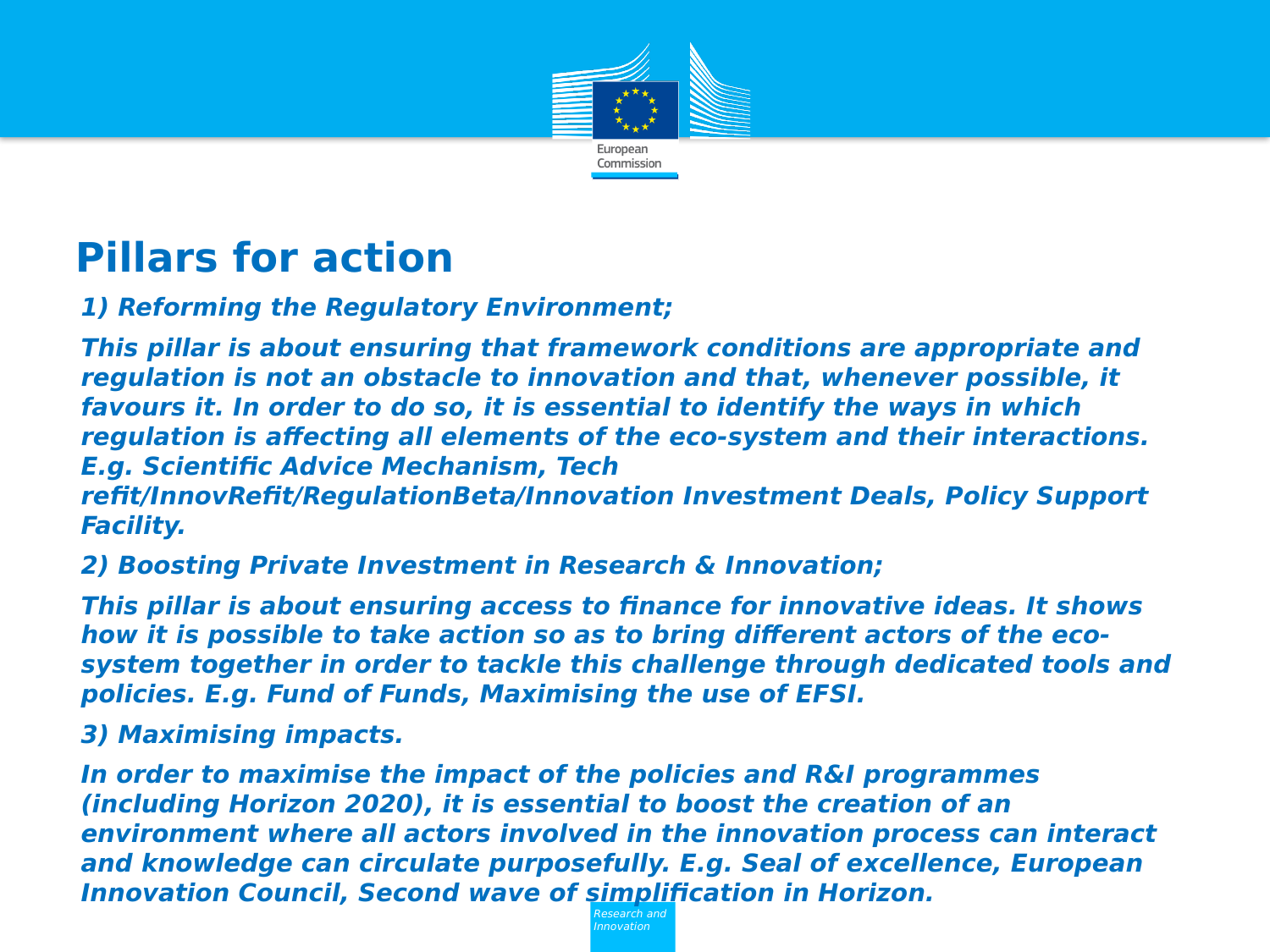

# Pillars for action
1) Reforming the Regulatory Environment;
This pillar is about ensuring that framework conditions are appropriate and regulation is not an obstacle to innovation and that, whenever possible, it favours it. In order to do so, it is essential to identify the ways in which regulation is affecting all elements of the eco-system and their interactions. E.g. Scientific Advice Mechanism, Tech refit/InnovRefit/RegulationBeta/Innovation Investment Deals, Policy Support Facility.
2) Boosting Private Investment in Research & Innovation;
This pillar is about ensuring access to finance for innovative ideas. It shows how it is possible to take action so as to bring different actors of the eco-system together in order to tackle this challenge through dedicated tools and policies. E.g. Fund of Funds, Maximising the use of EFSI.
3) Maximising impacts.
In order to maximise the impact of the policies and R&I programmes (including Horizon 2020), it is essential to boost the creation of an environment where all actors involved in the innovation process can interact and knowledge can circulate purposefully. E.g. Seal of excellence, European Innovation Council, Second wave of simplification in Horizon.